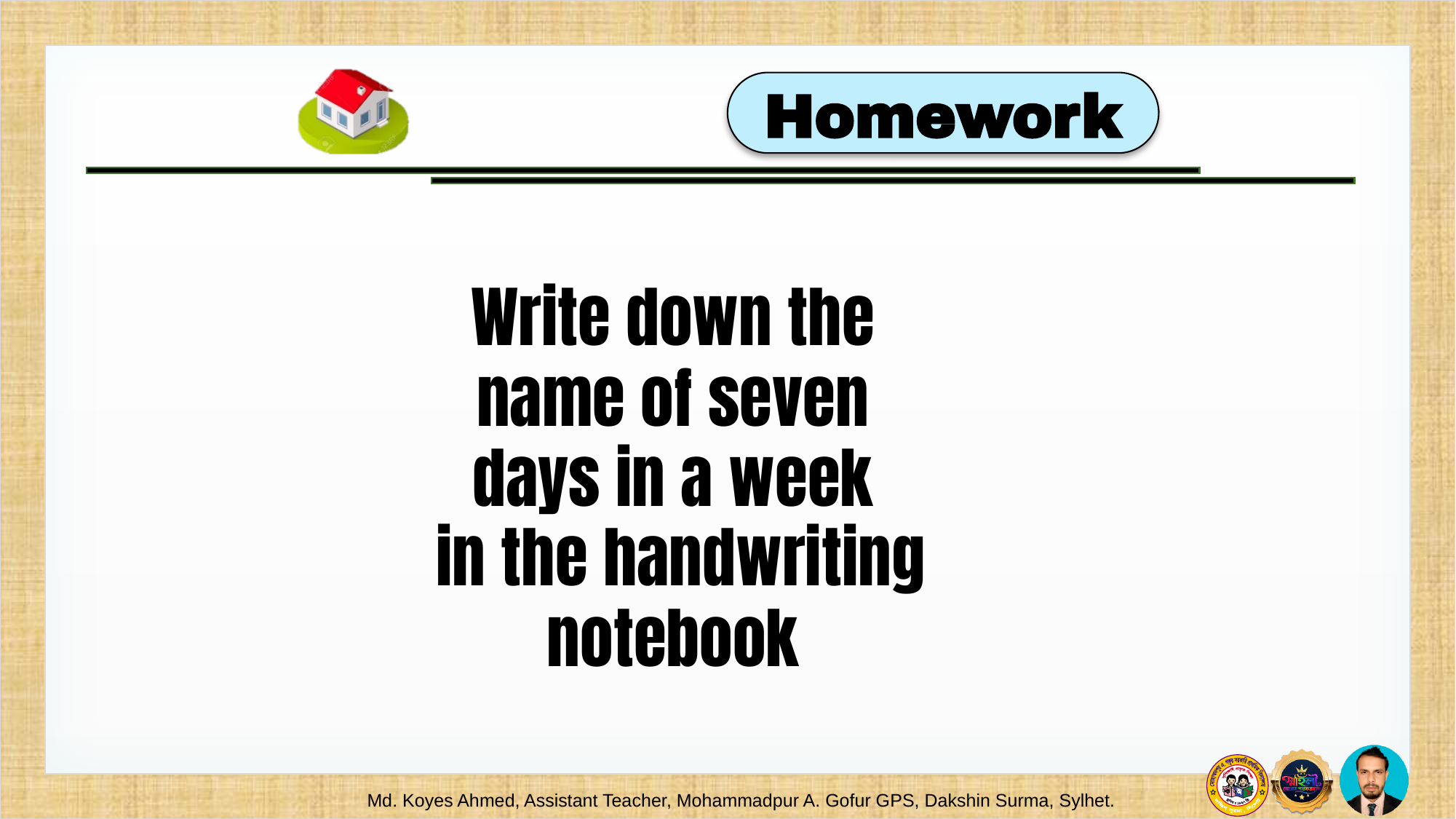

Write down the name of seven days in a week
 in the handwriting notebook